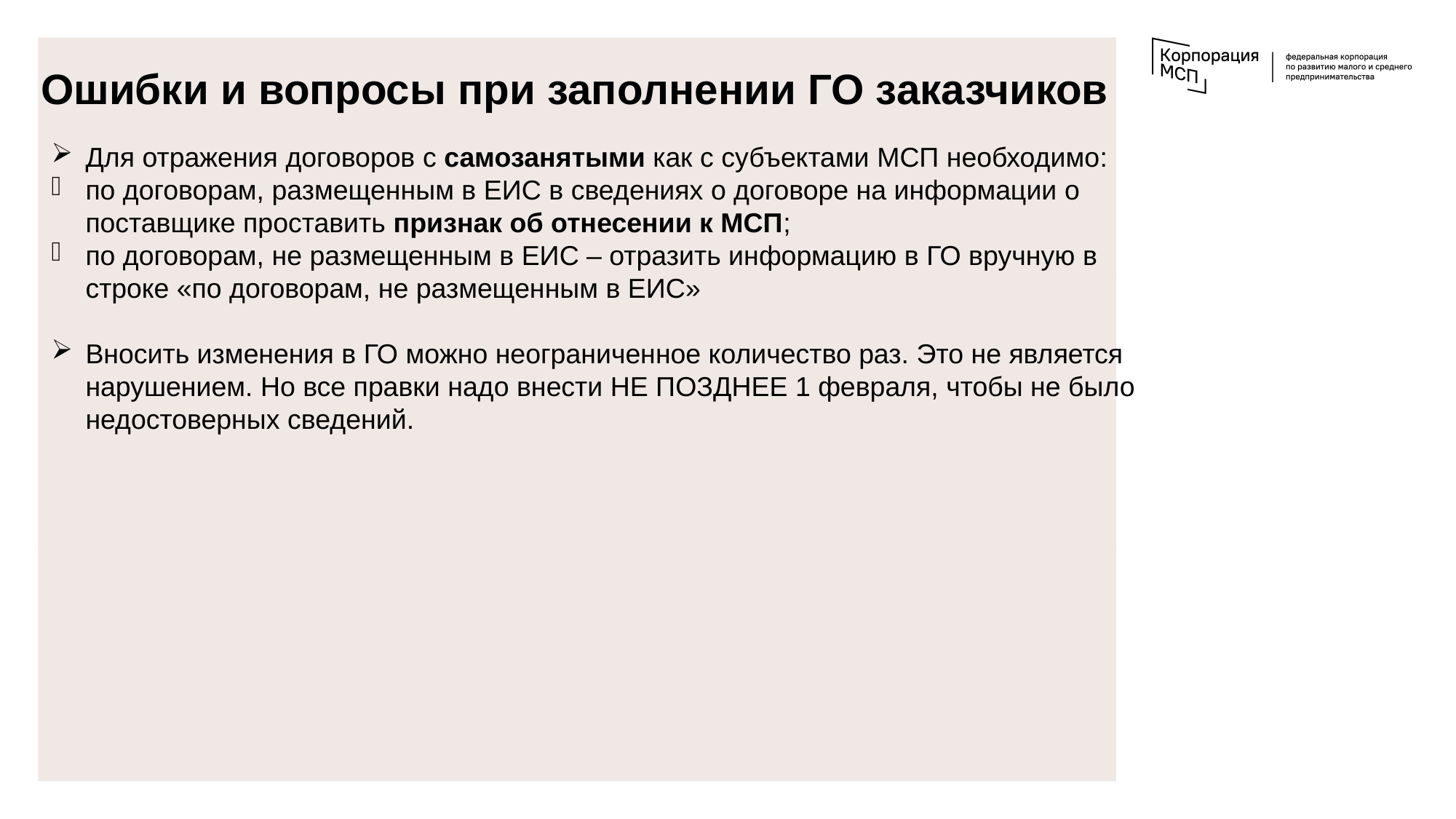

# Ошибки и вопросы при заполнении ГО заказчиков
Для отражения договоров с самозанятыми как с субъектами МСП необходимо:
по договорам, размещенным в ЕИС в сведениях о договоре на информации о поставщике проставить признак об отнесении к МСП;
по договорам, не размещенным в ЕИС – отразить информацию в ГО вручную в строке «по договорам, не размещенным в ЕИС»

Вносить изменения в ГО можно неограниченное количество раз. Это не является нарушением. Но все правки надо внести НЕ ПОЗДНЕЕ 1 февраля, чтобы не было недостоверных сведений.